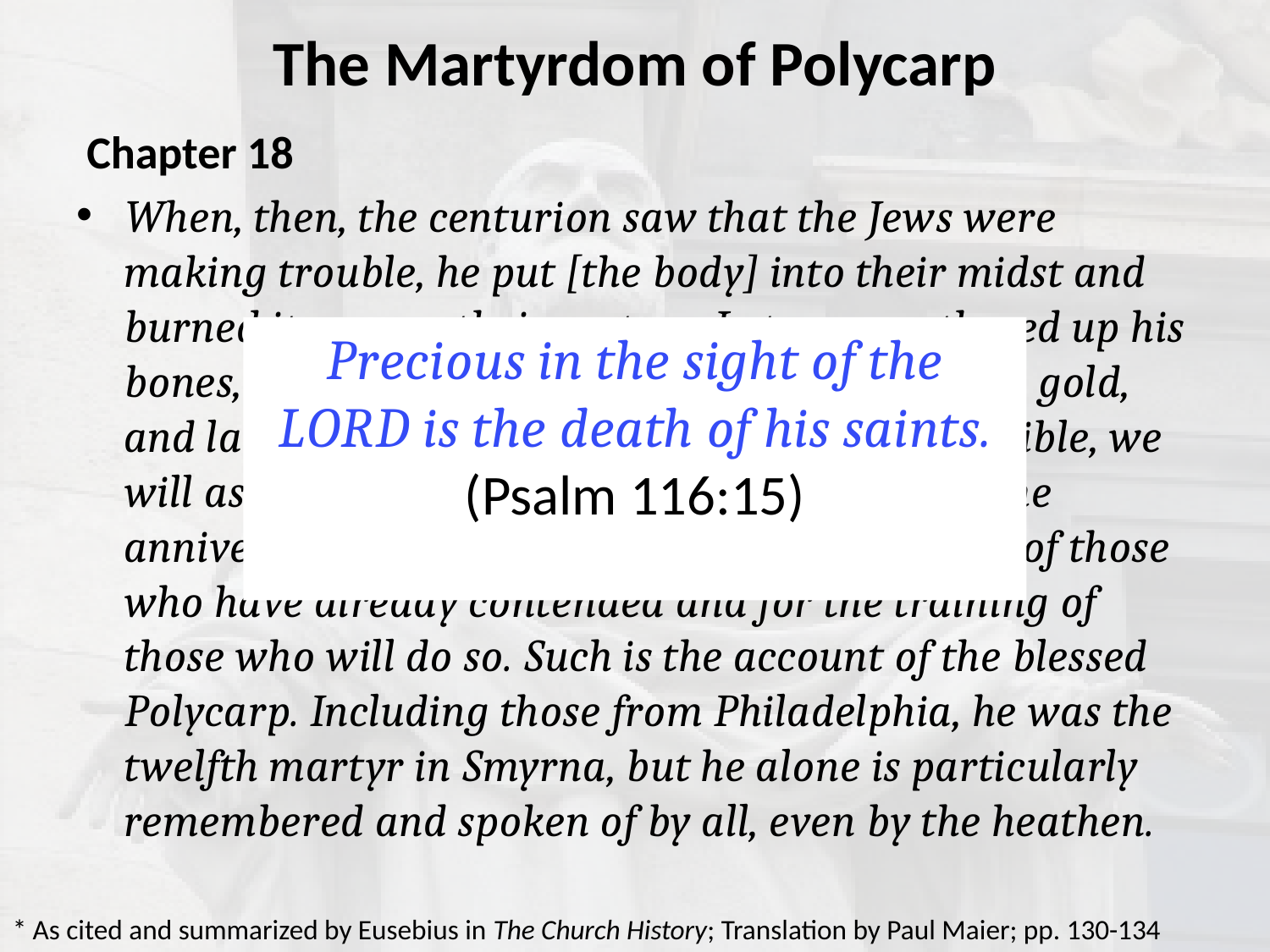

# The Martyrdom of Polycarp
 Chapter 18
When, then, the centurion saw that the Jews were making trouble, he put [the body] into their midst and burned it, as was their custom. Later we gathered up his bones, more precious than jewels and finer than gold, and laid them where appropriate. There, if possible, we will assemble in gladness and joy to celebrate the anniversary of his martyrdom, both in memory of those who have already contended and for the training of those who will do so. Such is the account of the blessed Polycarp. Including those from Philadelphia, he was the twelfth martyr in Smyrna, but he alone is particularly remembered and spoken of by all, even by the heathen.
Precious in the sight of the LORD is the death of his saints. (Psalm 116:15)

* As cited and summarized by Eusebius in The Church History; Translation by Paul Maier; pp. 130-134